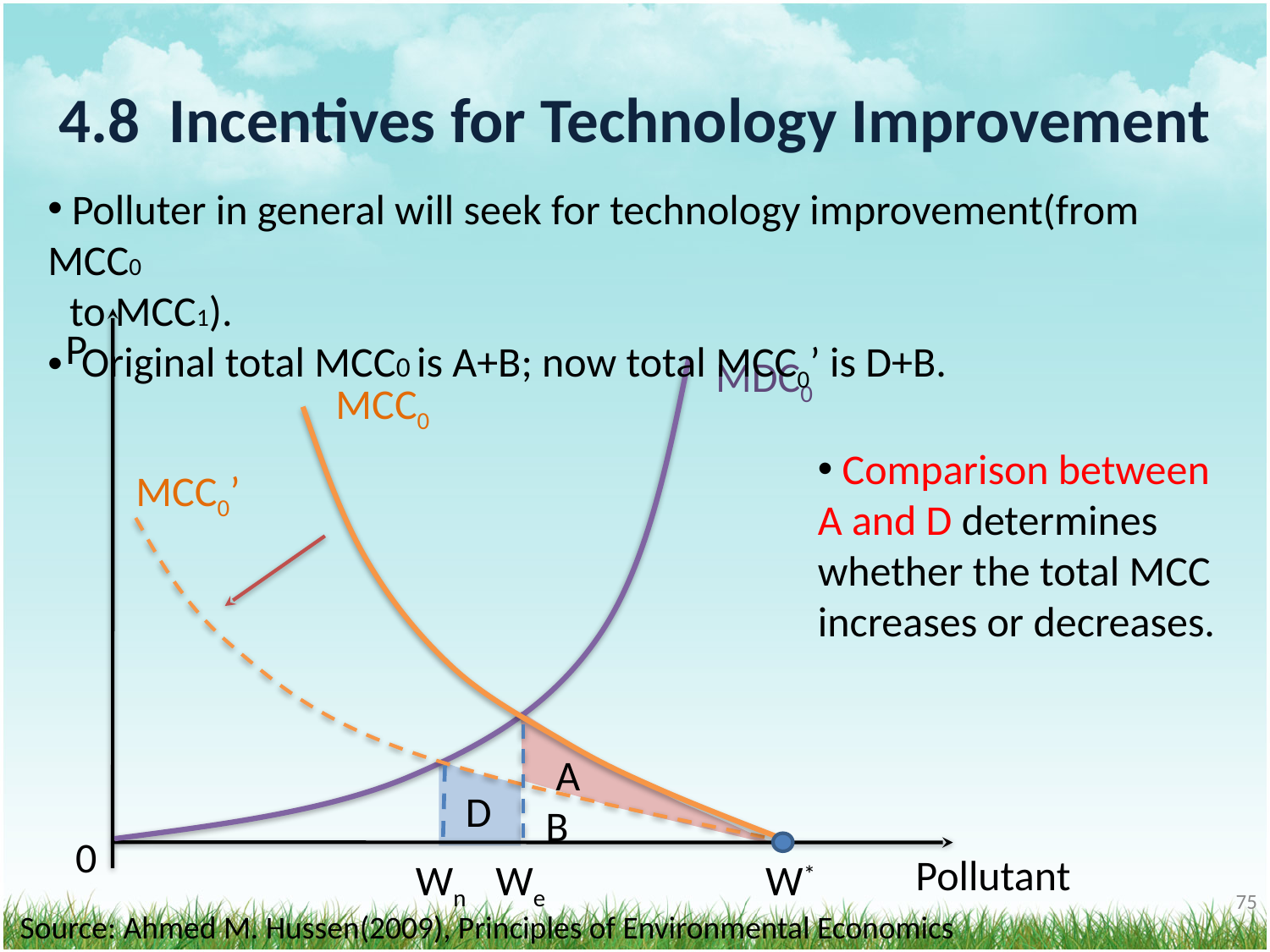

# 4.8  Incentives for Technology Improvement
 Polluter in general will seek for technology improvement(from MCC0
    to MCC1).
  Original total MCC0 is A+B; now total MCC0’ is D+B.

P
MDC0

MCC0

MCC0’

A
D
B
0
Pollutant
Wn
We
W*

 Comparison between A and D determines whether the total MCC increases or decreases.

75
Source: Ahmed M. Hussen(2009), Principles of Environmental Economics